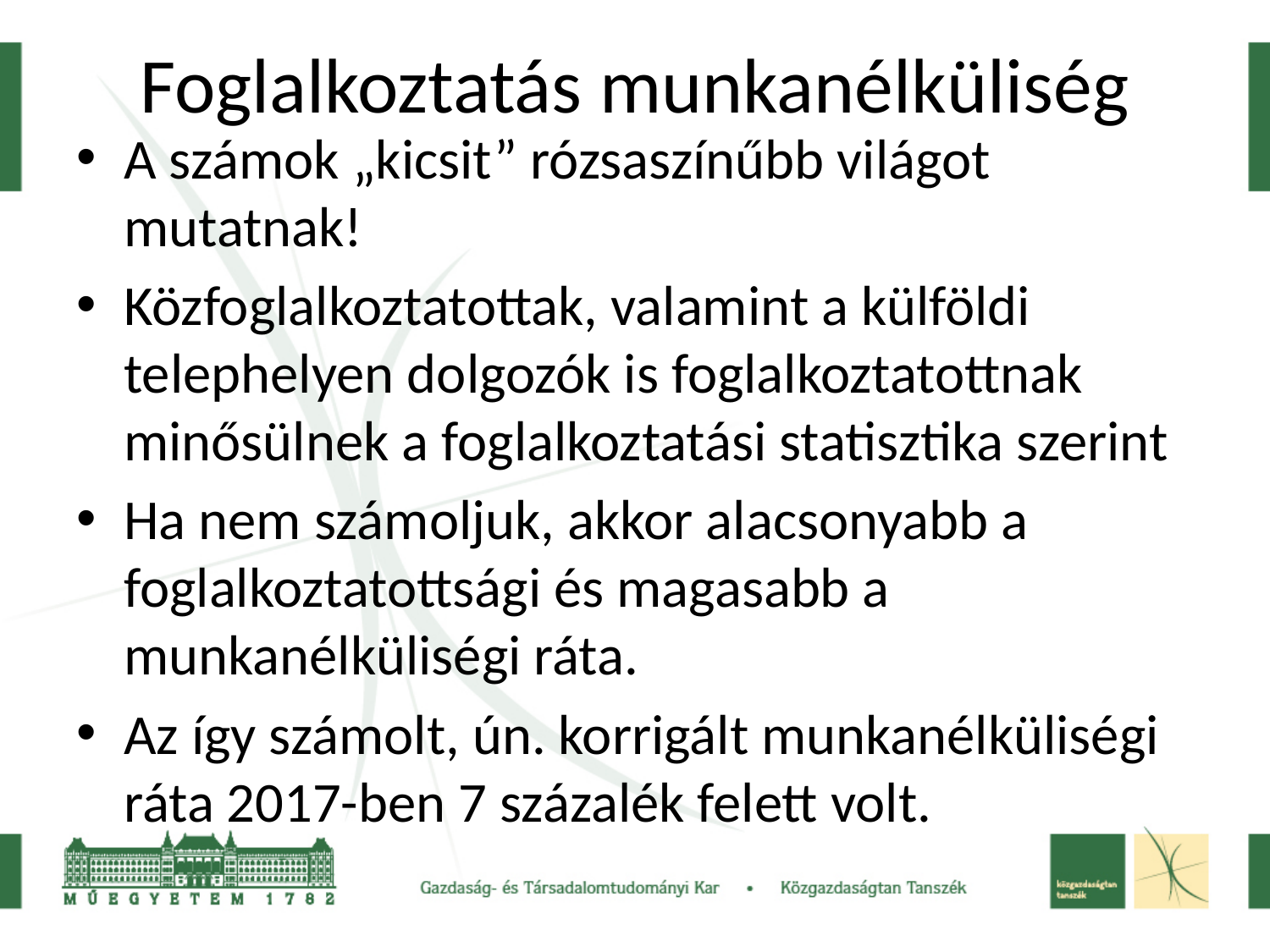

# Foglalkoztatás munkanélküliség
A számok „kicsit” rózsaszínűbb világot mutatnak!
Közfoglalkoztatottak, valamint a külföldi telephelyen dolgozók is foglalkoztatottnak minősülnek a foglalkoztatási statisztika szerint
Ha nem számoljuk, akkor alacsonyabb a foglalkoztatottsági és magasabb a munkanélküliségi ráta.
Az így számolt, ún. korrigált munkanélküliségi ráta 2017-ben 7 százalék felett volt.